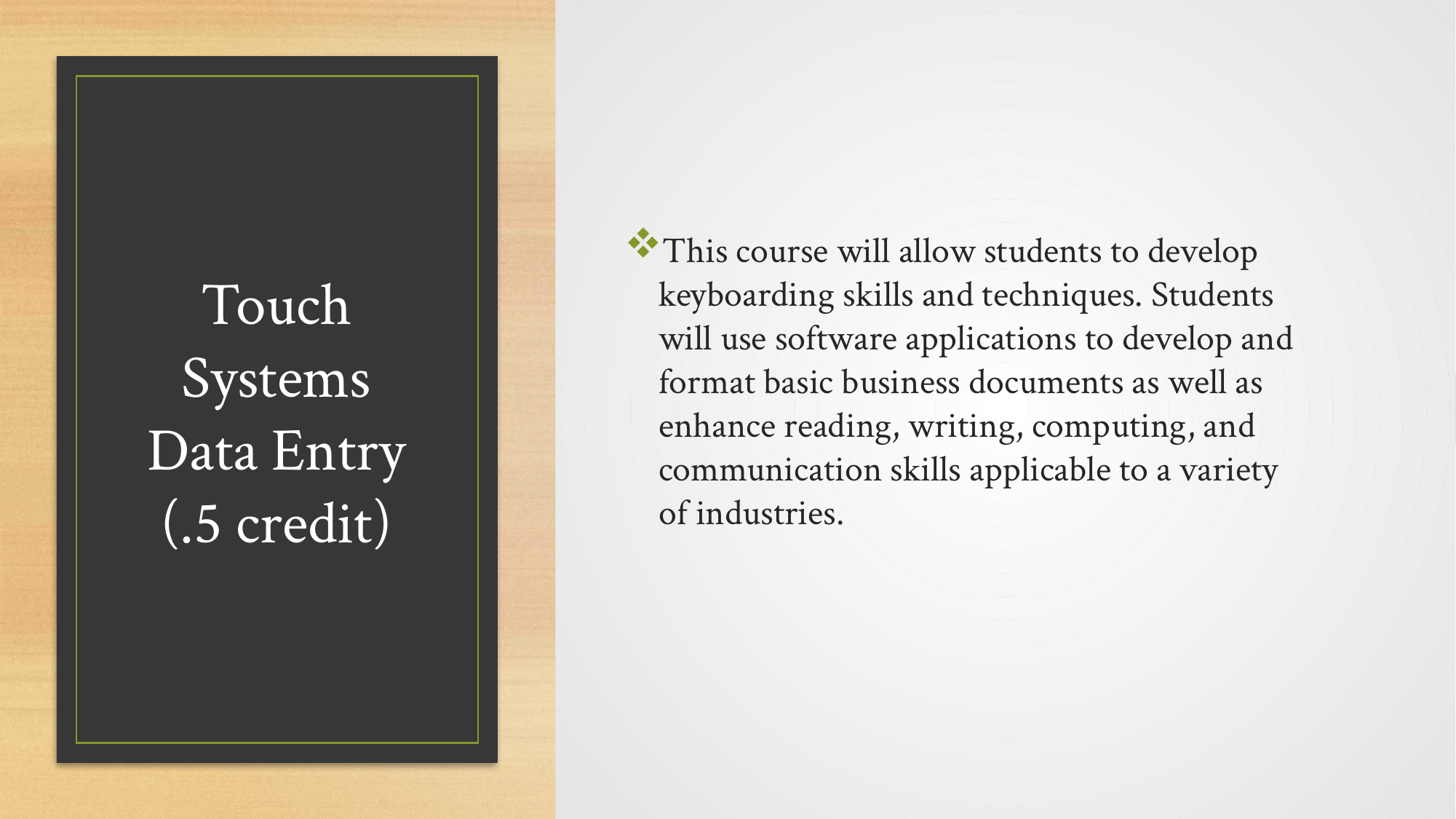

This course will allow students to develop keyboarding skills and techniques. Students will use software applications to develop and format basic business documents as well as enhance reading, writing, computing, and communication skills applicable to a variety of industries.

# Touch Systems Data Entry (.5 credit)